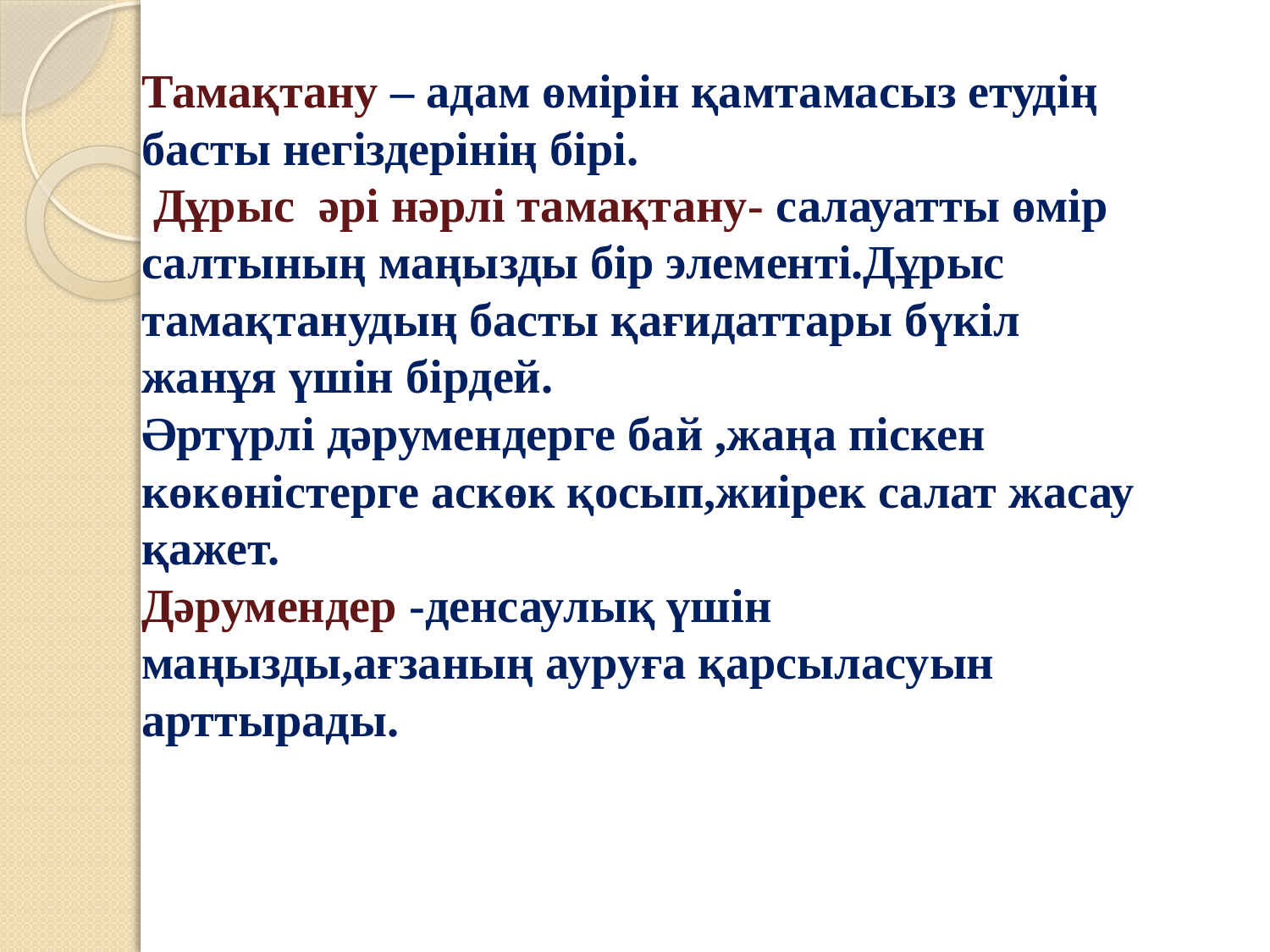

# Тамақтану – адам өмірін қамтамасыз етудің басты негіздерінің бірі. Дұрыс  әрі нәрлі тамақтану- салауатты өмір салтының маңызды бір элементі.Дұрыс тамақтанудың басты қағидаттары бүкіл жанұя үшін бірдей. Әртүрлі дәрумендерге бай ,жаңа піскен көкөністерге аскөк қосып,жиірек салат жасау қажет. Дәрумендер -денсаулық үшін маңызды,ағзаның ауруға қарсыласуын арттырады.